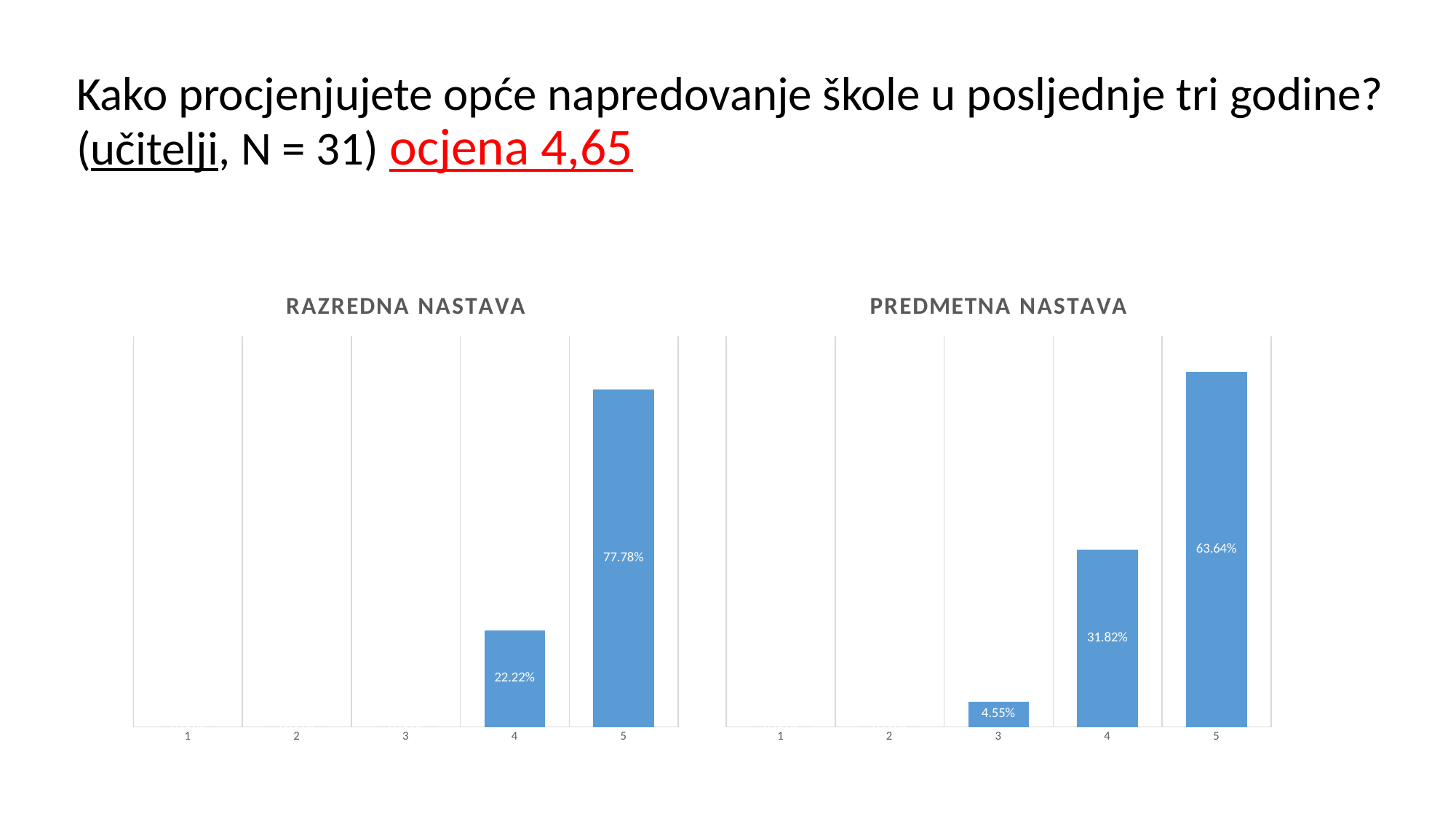

# Kako procjenjujete opće napredovanje škole u posljednje tri godine? (učitelji, N = 31) ocjena 4,65

### Chart: RAZREDNA NASTAVA

| Category |  |
|---|---|

### Chart: PREDMETNA NASTAVA

| Category |  |
|---|---|